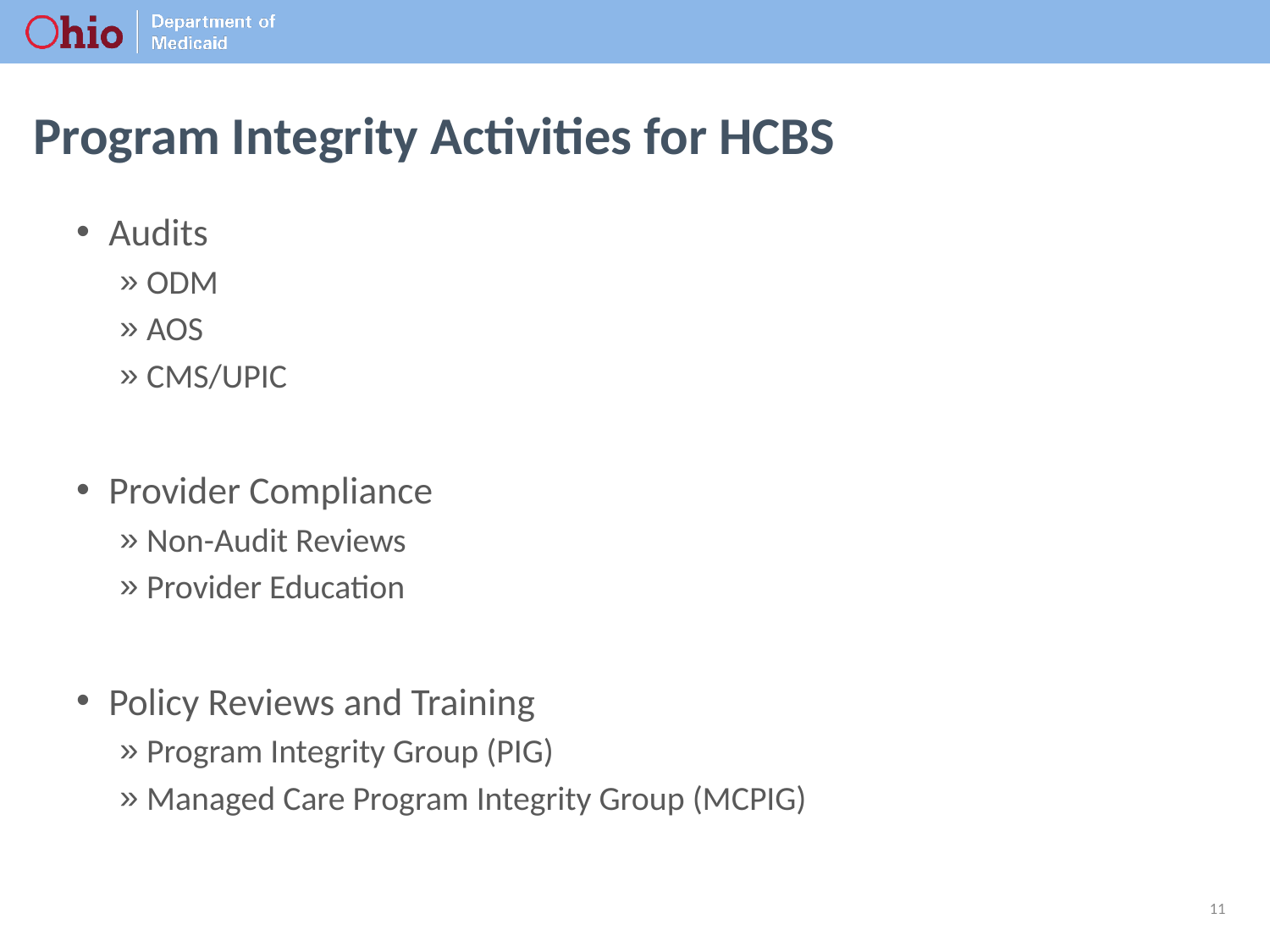

# Program Integrity Activities for HCBS
Audits
ODM
AOS
CMS/UPIC

Provider Compliance
Non-Audit Reviews
Provider Education

Policy Reviews and Training
Program Integrity Group (PIG)
Managed Care Program Integrity Group (MCPIG)
11